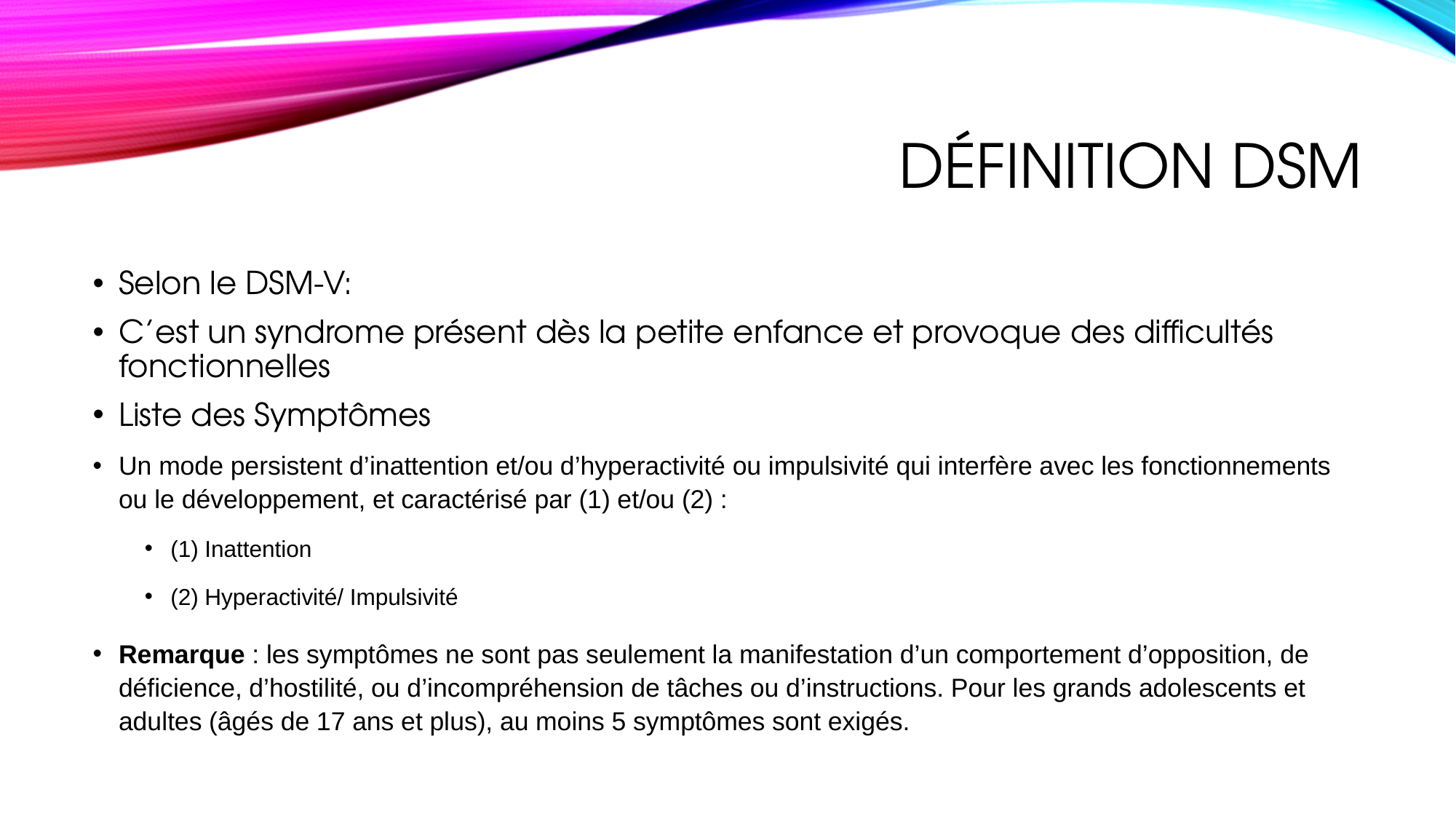

# Définition DSM
Selon le DSM-V:
C’est un syndrome présent dès la petite enfance et provoque des difficultés fonctionnelles
Liste des Symptômes
Un mode persistent d’inattention et/ou d’hyperactivité ou impulsivité qui interfère avec les fonctionnements ou le développement, et caractérisé par (1) et/ou (2) :
(1) Inattention
(2) Hyperactivité/ Impulsivité
Remarque : les symptômes ne sont pas seulement la manifestation d’un comportement d’opposition, de déficience, d’hostilité, ou d’incompréhension de tâches ou d’instructions. Pour les grands adolescents et adultes (âgés de 17 ans et plus), au moins 5 symptômes sont exigés.